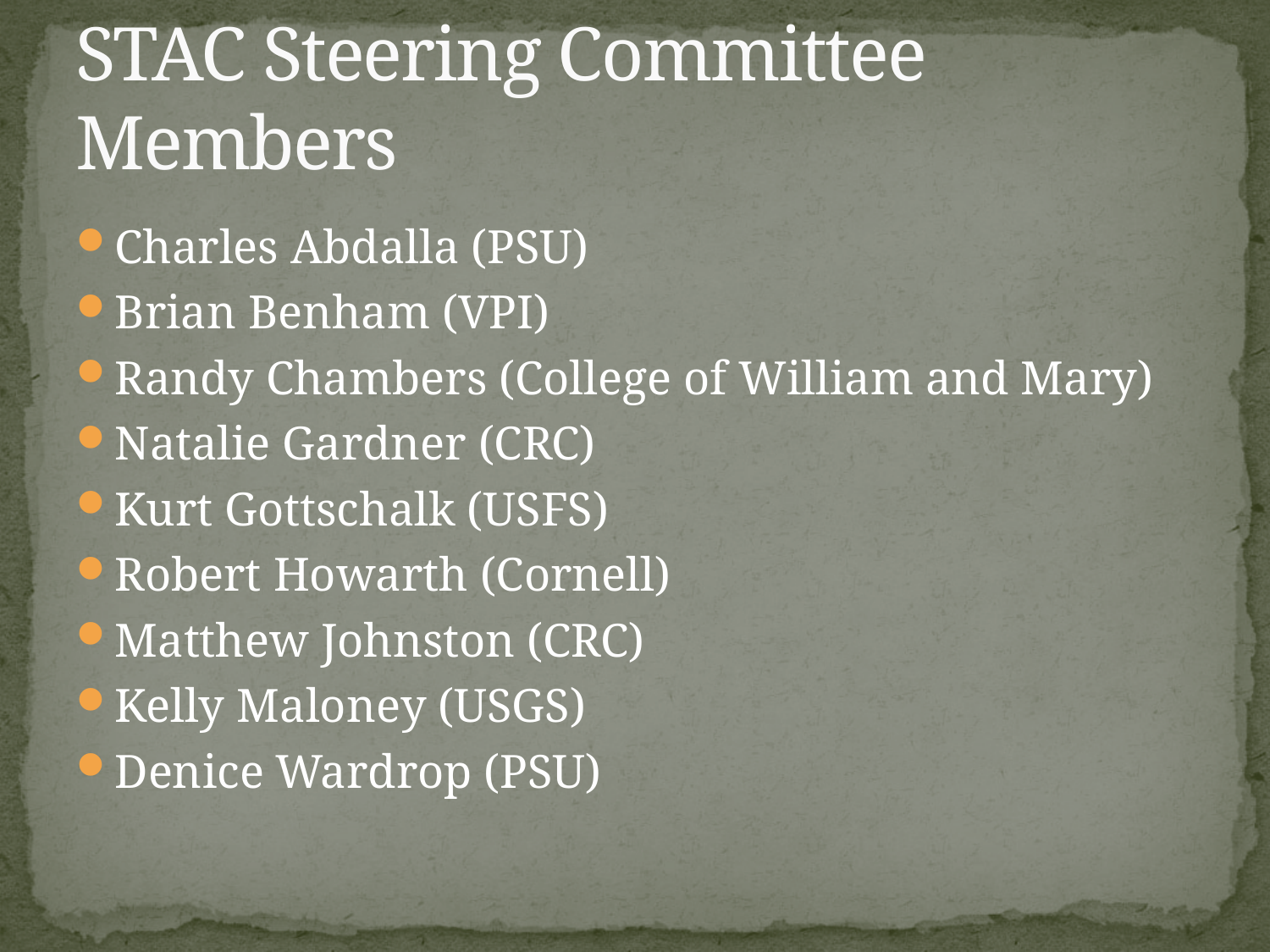

# STAC Steering Committee Members
Charles Abdalla (PSU)
Brian Benham (VPI)
Randy Chambers (College of William and Mary)
Natalie Gardner (CRC)
Kurt Gottschalk (USFS)
Robert Howarth (Cornell)
Matthew Johnston (CRC)
Kelly Maloney (USGS)
Denice Wardrop (PSU)